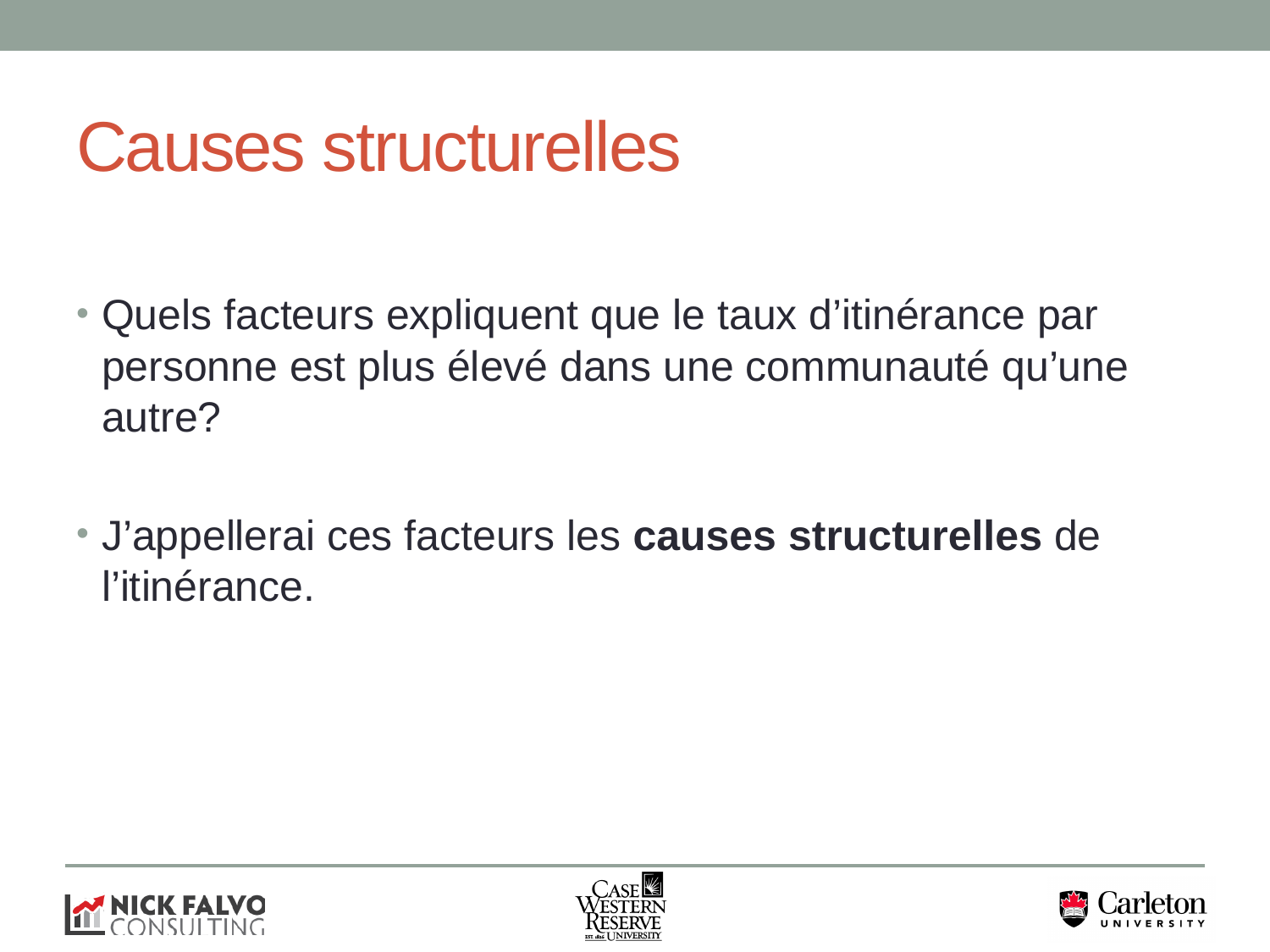

# Causes structurelles

Quels facteurs expliquent que le taux d’itinérance par personne est plus élevé dans une communauté qu’une autre?

J’appellerai ces facteurs les causes structurelles de l’itinérance.